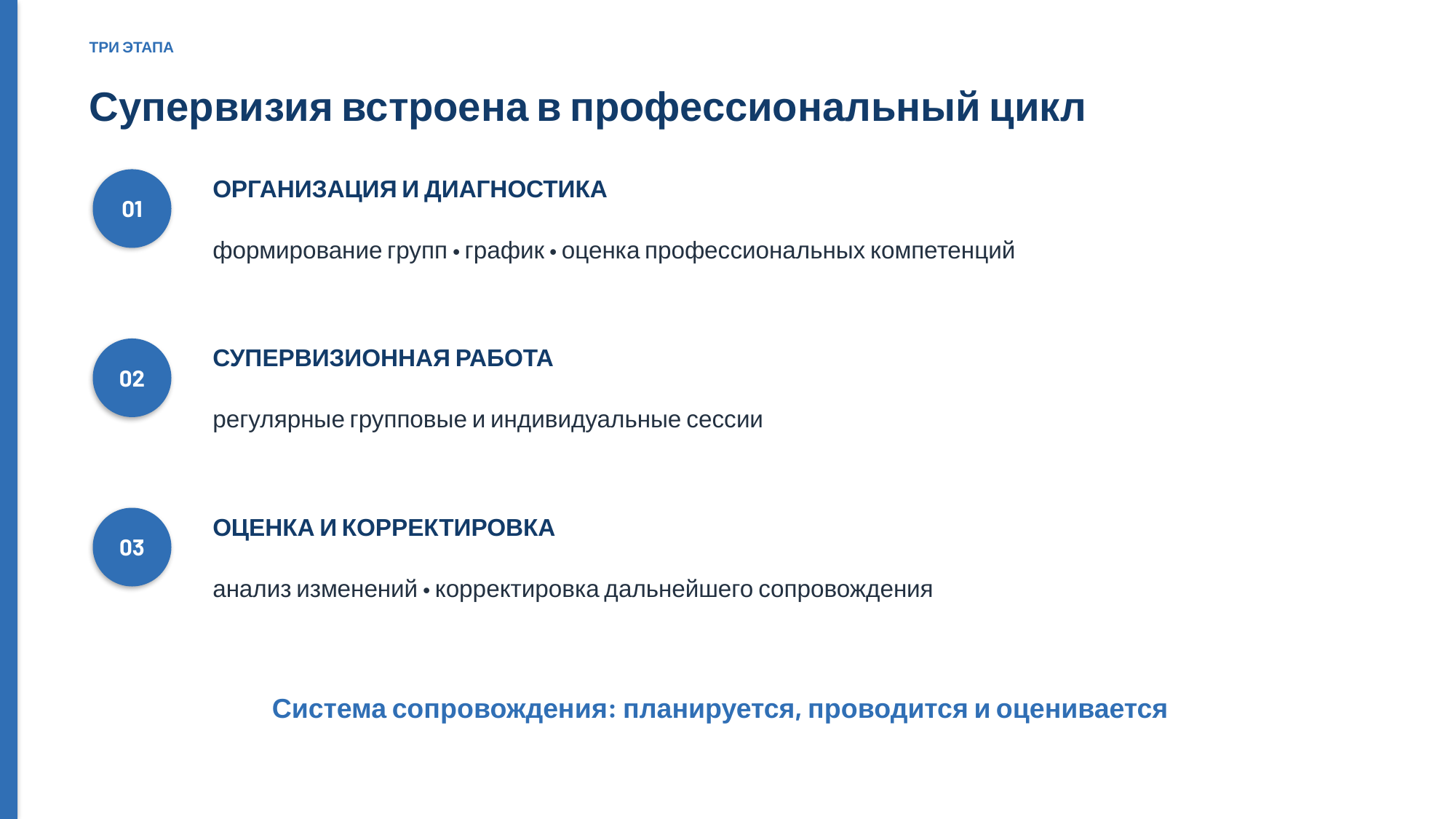

ТРИ ЭТАПА
Супервизия встроена в профессиональный цикл
ОРГАНИЗАЦИЯ И ДИАГНОСТИКА

01
формирование групп • график • оценка профессиональных компетенций
СУПЕРВИЗИОННАЯ РАБОТА

02
регулярные групповые и индивидуальные сессии
ОЦЕНКА И КОРРЕКТИРОВКА

03
анализ изменений • корректировка дальнейшего сопровождения
Система сопровождения: планируется, проводится и оценивается